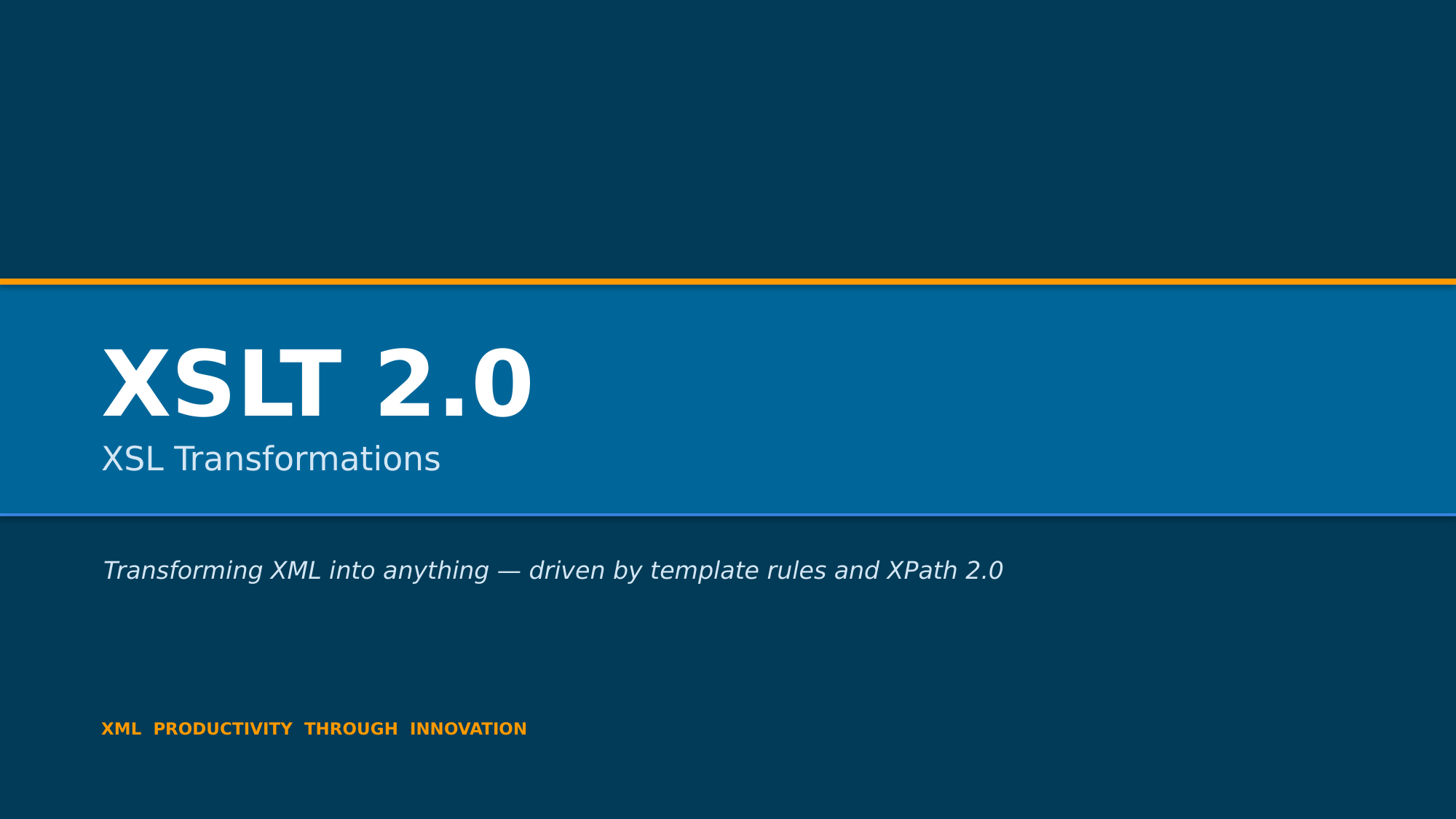

XSLT 2.0
XSL Transformations

Transforming XML into anything — driven by template rules and XPath 2.0
XML  PRODUCTIVITY  THROUGH  INNOVATION